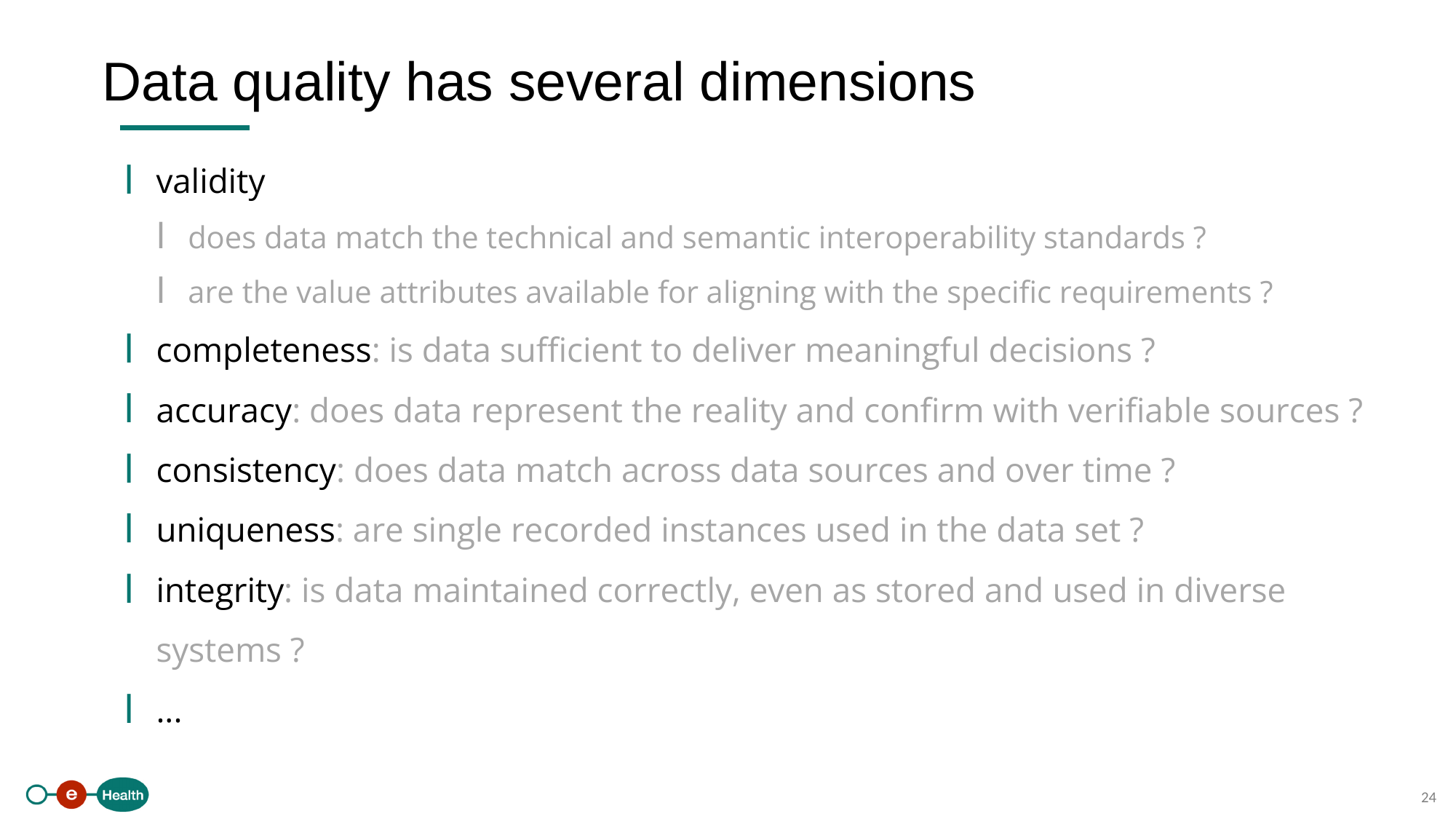

Data quality has several dimensions
validity
does data match the technical and semantic interoperability standards ?
are the value attributes available for aligning with the specific requirements ?
completeness: is data sufficient to deliver meaningful decisions ?
accuracy: does data represent the reality and confirm with verifiable sources ?
consistency: does data match across data sources and over time ?
uniqueness: are single recorded instances used in the data set ?
integrity: is data maintained correctly, even as stored and used in diverse systems ?
...
24